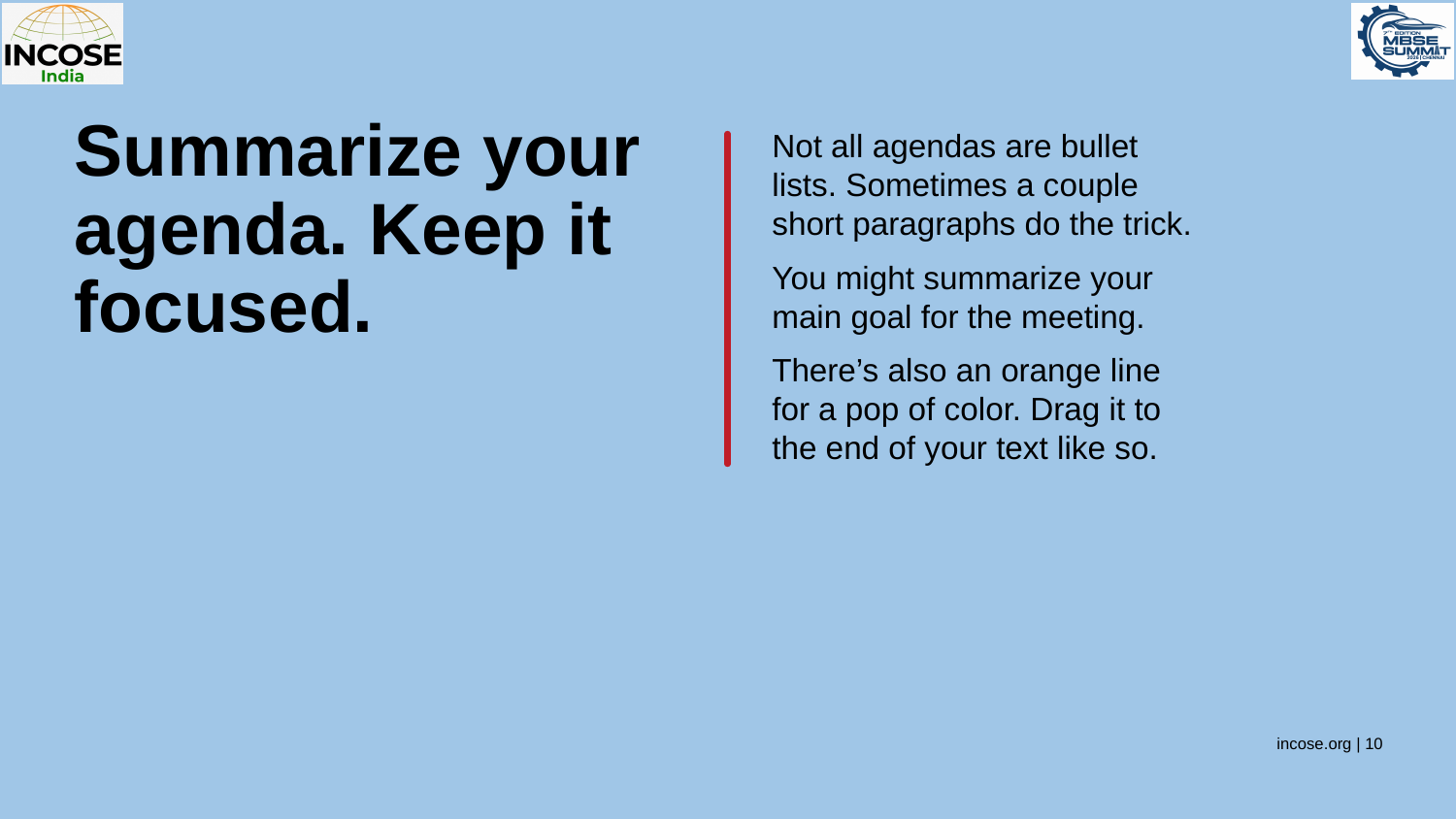

# Summarize your agenda. Keep it focused.
Not all agendas are bullet lists. Sometimes a couple short paragraphs do the trick.
You might summarize your main goal for the meeting.
There’s also an orange line for a pop of color. Drag it to the end of your text like so.